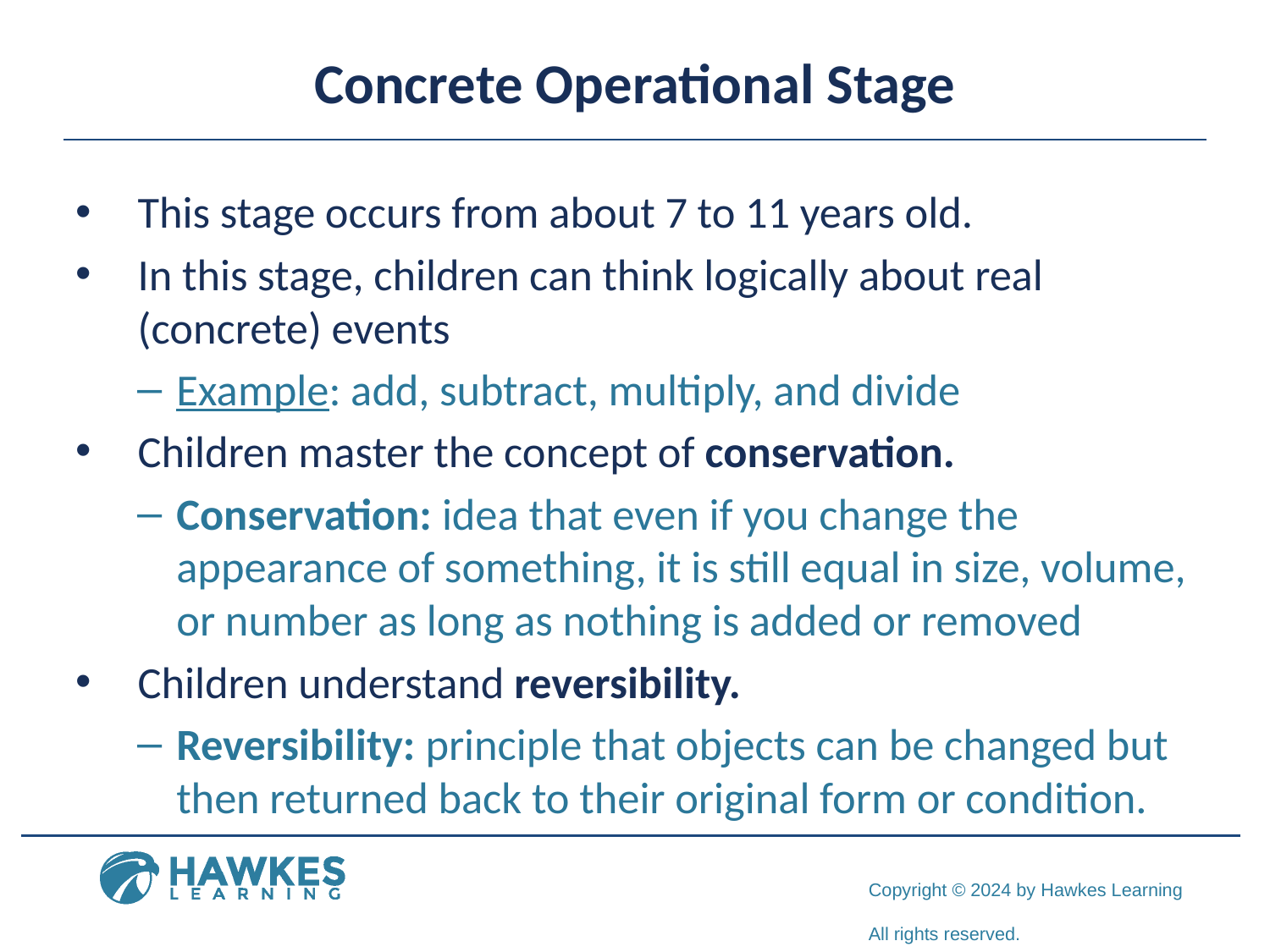

# Concrete Operational Stage
This stage occurs from about 7 to 11 years old.
In this stage, children can think logically about real (concrete) events
Example: add, subtract, multiply, and divide
Children master the concept of conservation.
Conservation: idea that even if you change the appearance of something, it is still equal in size, volume, or number as long as nothing is added or removed
Children understand reversibility.
Reversibility: principle that objects can be changed but then returned back to their original form or condition.